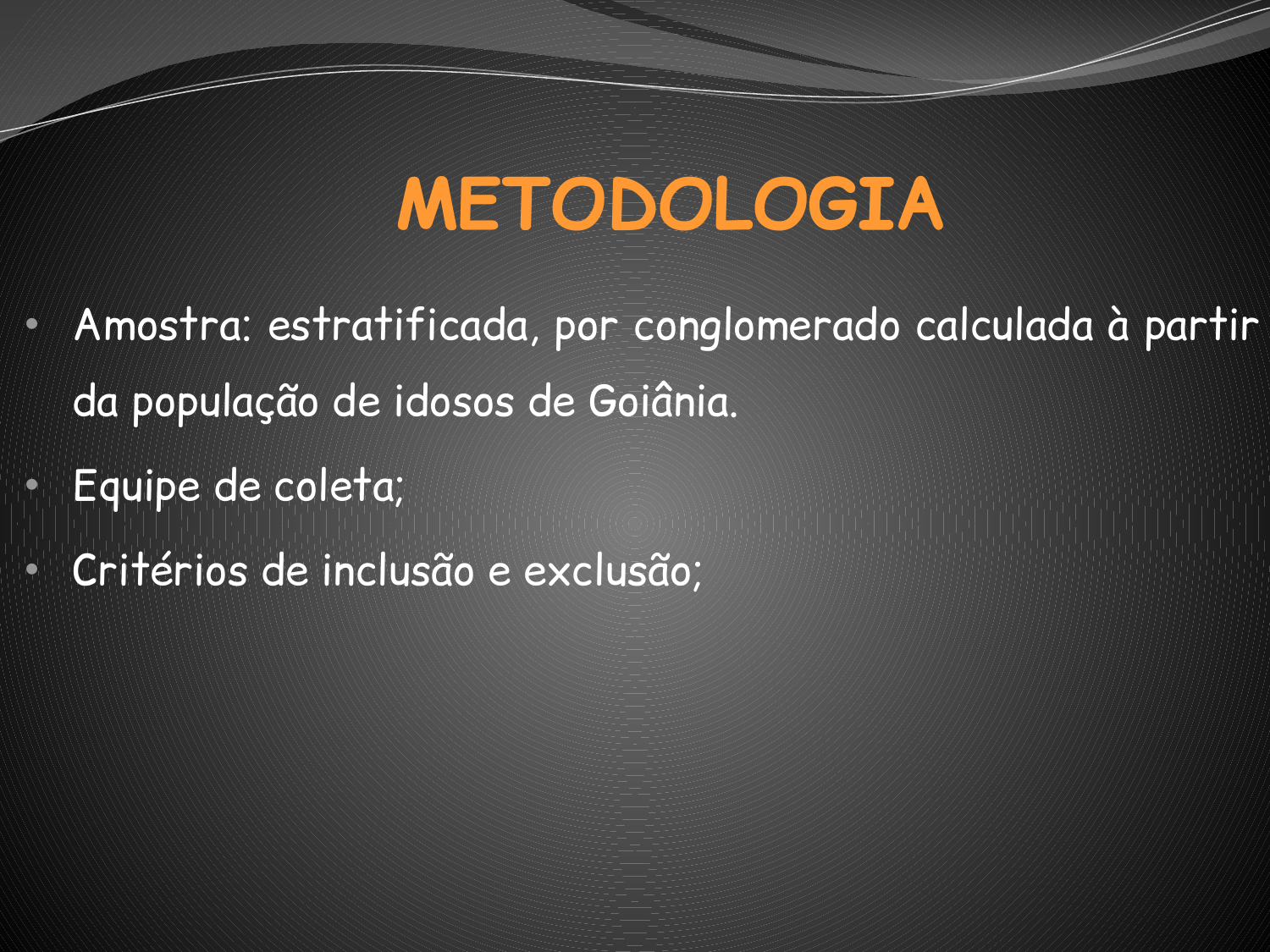

METODOLOGIA
Amostra: estratificada, por conglomerado calculada à partir da população de idosos de Goiânia.
Equipe de coleta;
Critérios de inclusão e exclusão;